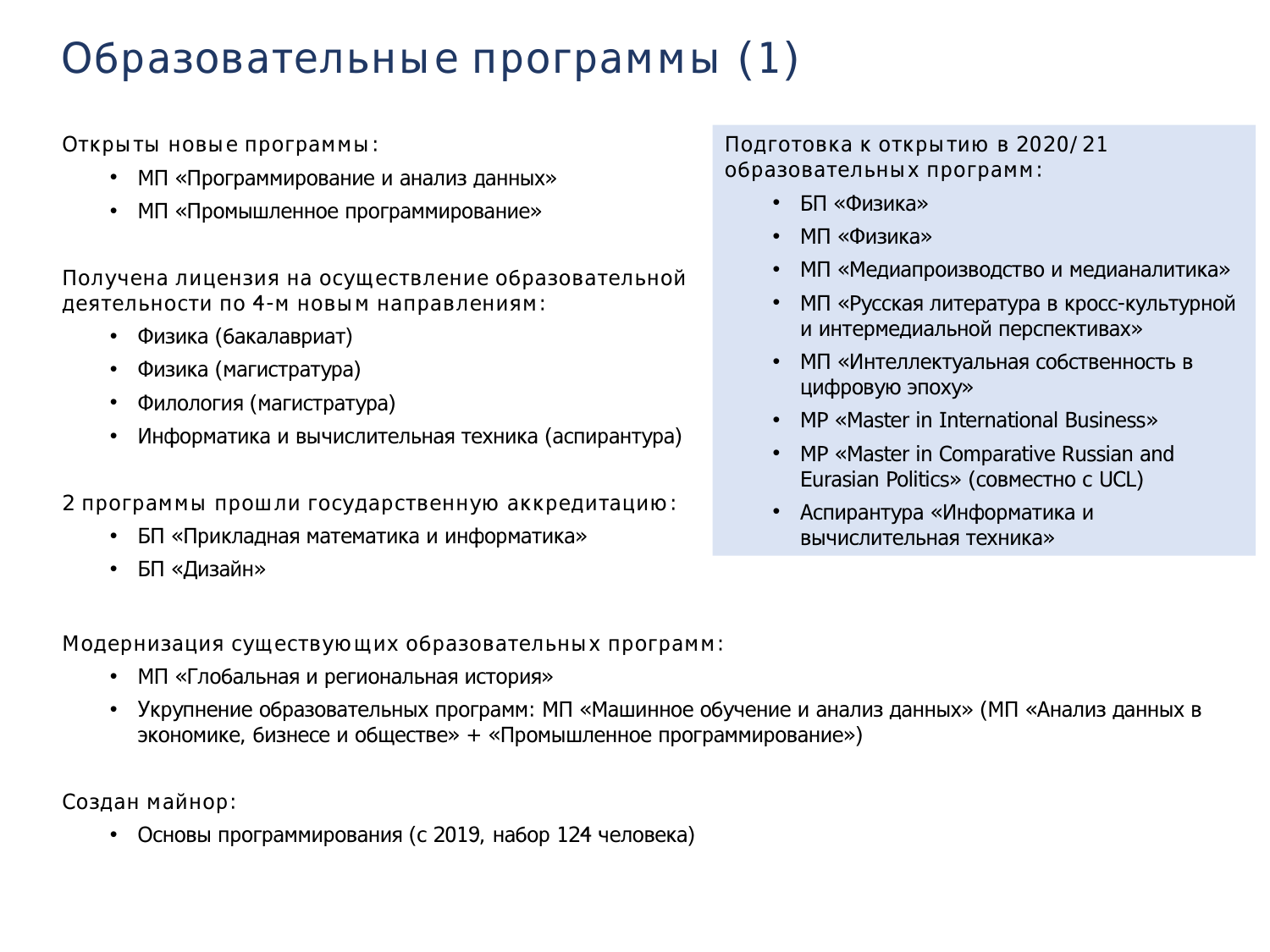

# Образовательные программы (1)
Открыты новые программы:
МП «Программирование и анализ данных»
МП «Промышленное программирование»

Получена лицензия на осуществление образовательной деятельности по 4-м новым направлениям:
Физика (бакалавриат)
Физика (магистратура)
Филология (магистратура)
Информатика и вычислительная техника (аспирантура)

2 программы прошли государственную аккредитацию:
БП «Прикладная математика и информатика»
БП «Дизайн»

Подготовка к открытию в 2020/21 образовательных программ:
БП «Физика»
МП «Физика»
МП «Медиапроизводство и медианалитика»
МП «Русская литература в кросс-культурной и интермедиальной перспективах»
МП «Интеллектуальная собственность в цифровую эпоху»
MP «Master in International Business»
MP «Master in Comparative Russian and Eurasian Politics» (совместно с UCL)
Аспирантура «Информатика и вычислительная техника»
Модернизация существующих образовательных программ:
МП «Глобальная и региональная история»
Укрупнение образовательных программ: МП «Машинное обучение и анализ данных» (МП «Анализ данных в экономике, бизнесе и обществе» + «Промышленное программирование»)

Создан майнор:
Основы программирования (с 2019, набор 124 человека)